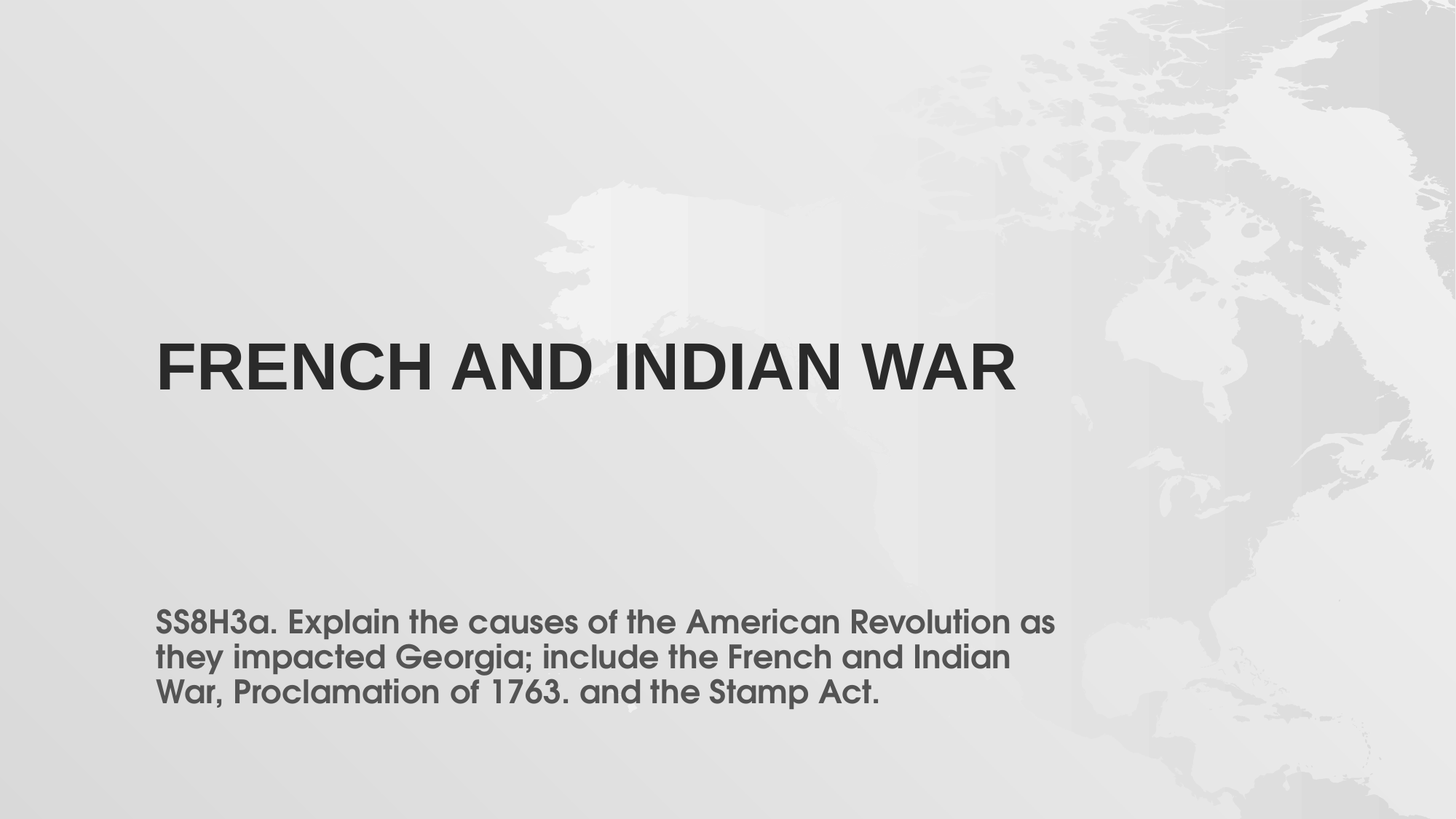

# French and Indian war
SS8H3a. Explain the causes of the American Revolution as they impacted Georgia; include the French and Indian War, Proclamation of 1763. and the Stamp Act.